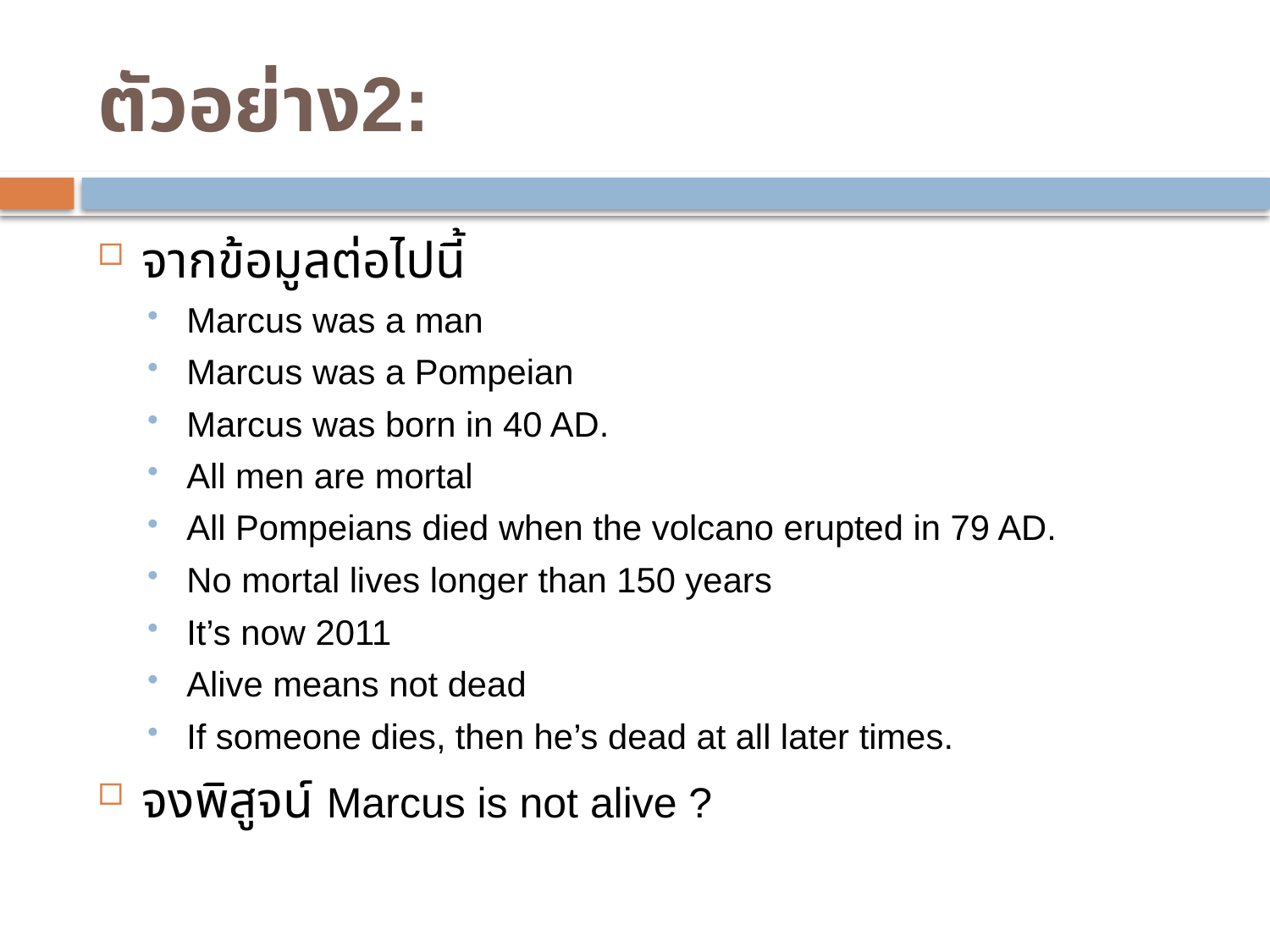

# ตัวอย่าง2:
จากข้อมูลต่อไปนี้
Marcus was a man
Marcus was a Pompeian
Marcus was born in 40 AD.
All men are mortal
All Pompeians died when the volcano erupted in 79 AD.
No mortal lives longer than 150 years
It’s now 2011
Alive means not dead
If someone dies, then he’s dead at all later times.
จงพิสูจน์ Marcus is not alive ?